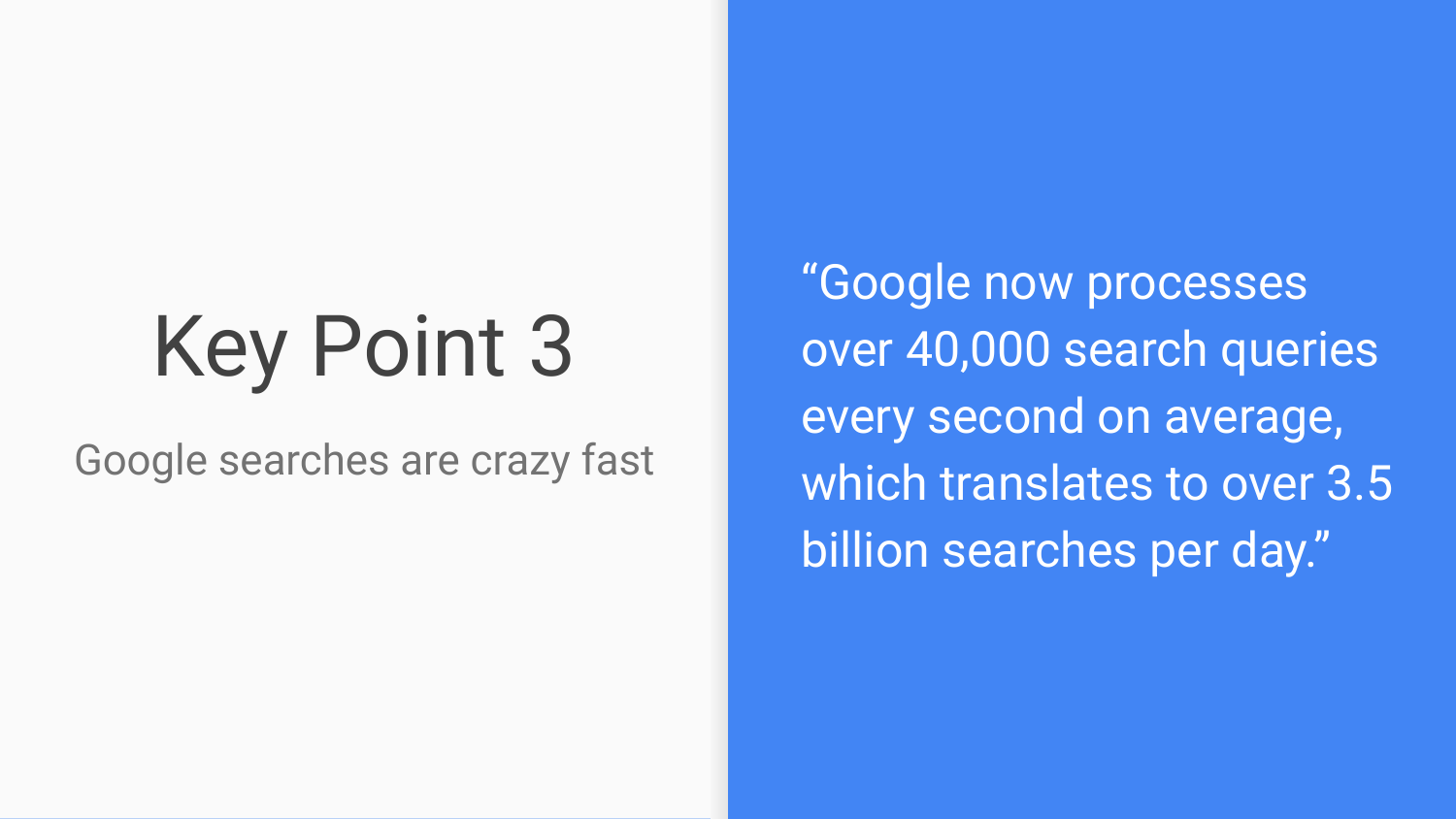

“Google now processes over 40,000 search queries every second on average, which translates to over 3.5 billion searches per day.”
# Key Point 3
Google searches are crazy fast